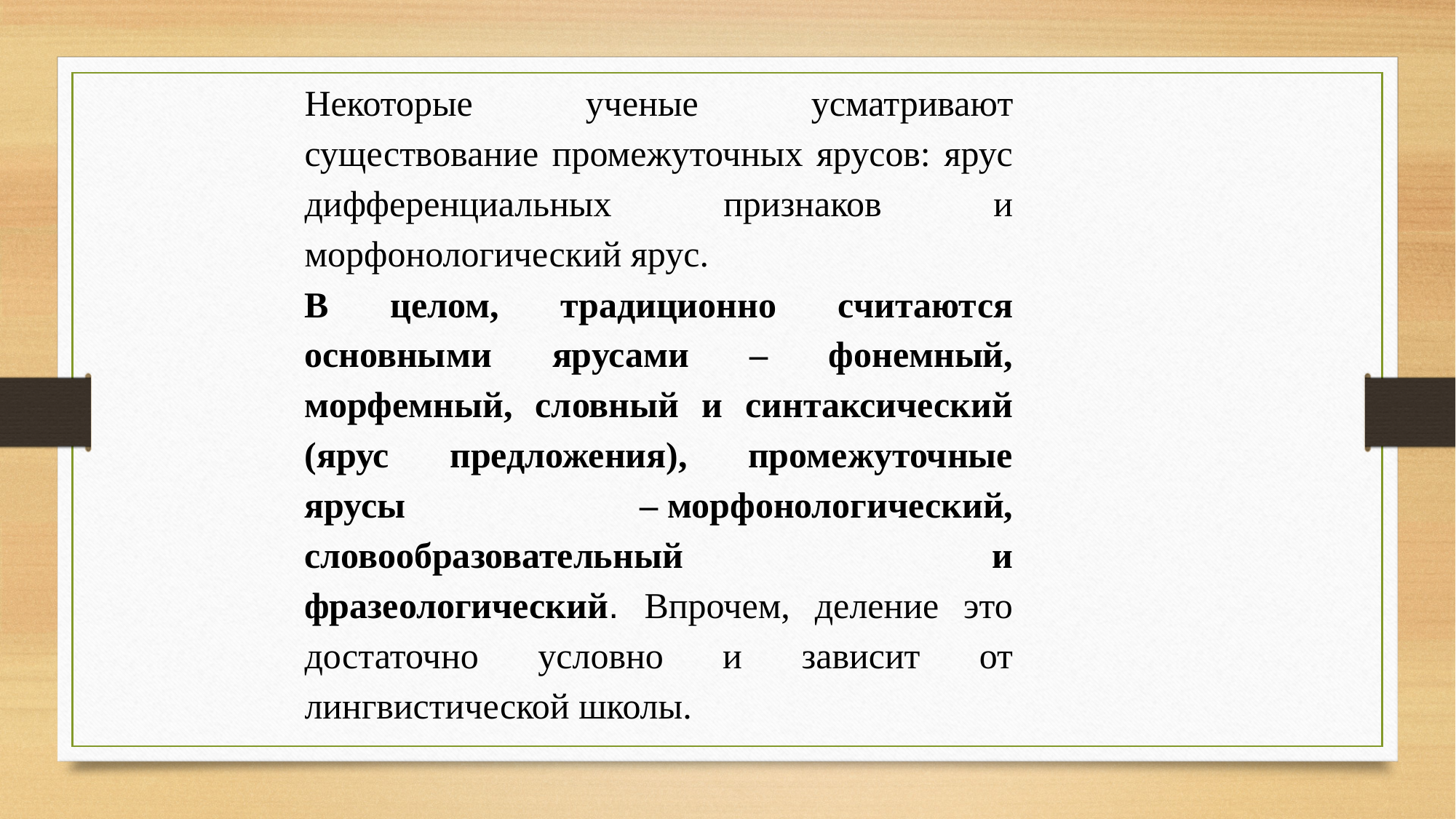

Некоторые ученые усматривают существование промежуточных ярусов: ярус дифференциальных признаков и морфонологический ярус.
В целом, традиционно считаются основными ярусами – фонемный, морфемный, словный и синтаксический (ярус предложения), промежуточные ярусы – морфонологический, словообразовательный и фразеологический. Впрочем, деление это достаточно условно и зависит от лингвистической школы.